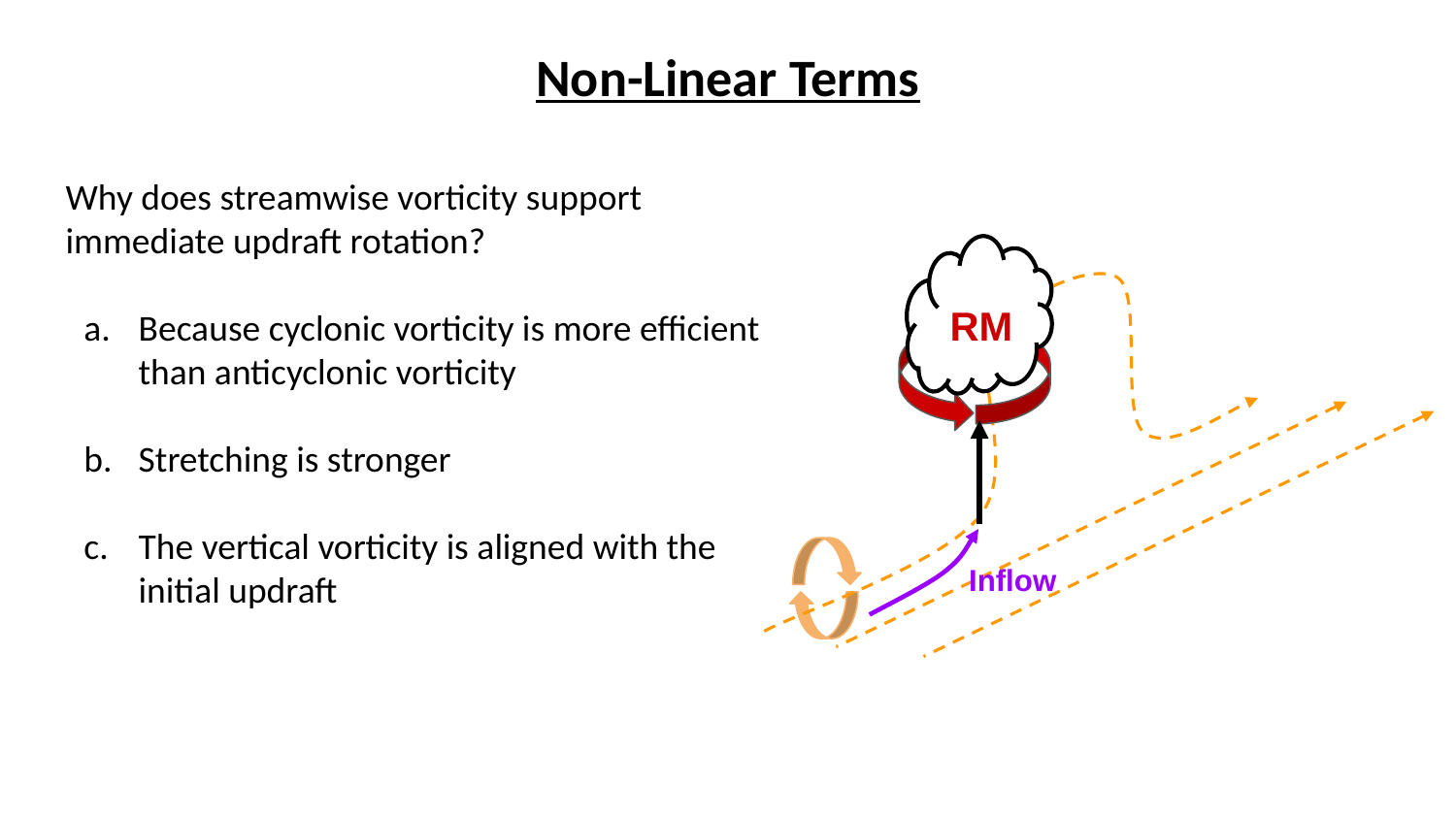

Non-Linear Terms
Why does streamwise vorticity support immediate updraft rotation?

Because cyclonic vorticity is more efficient than anticyclonic vorticity

Stretching is stronger

The vertical vorticity is aligned with the initial updraft

RM

Inflow